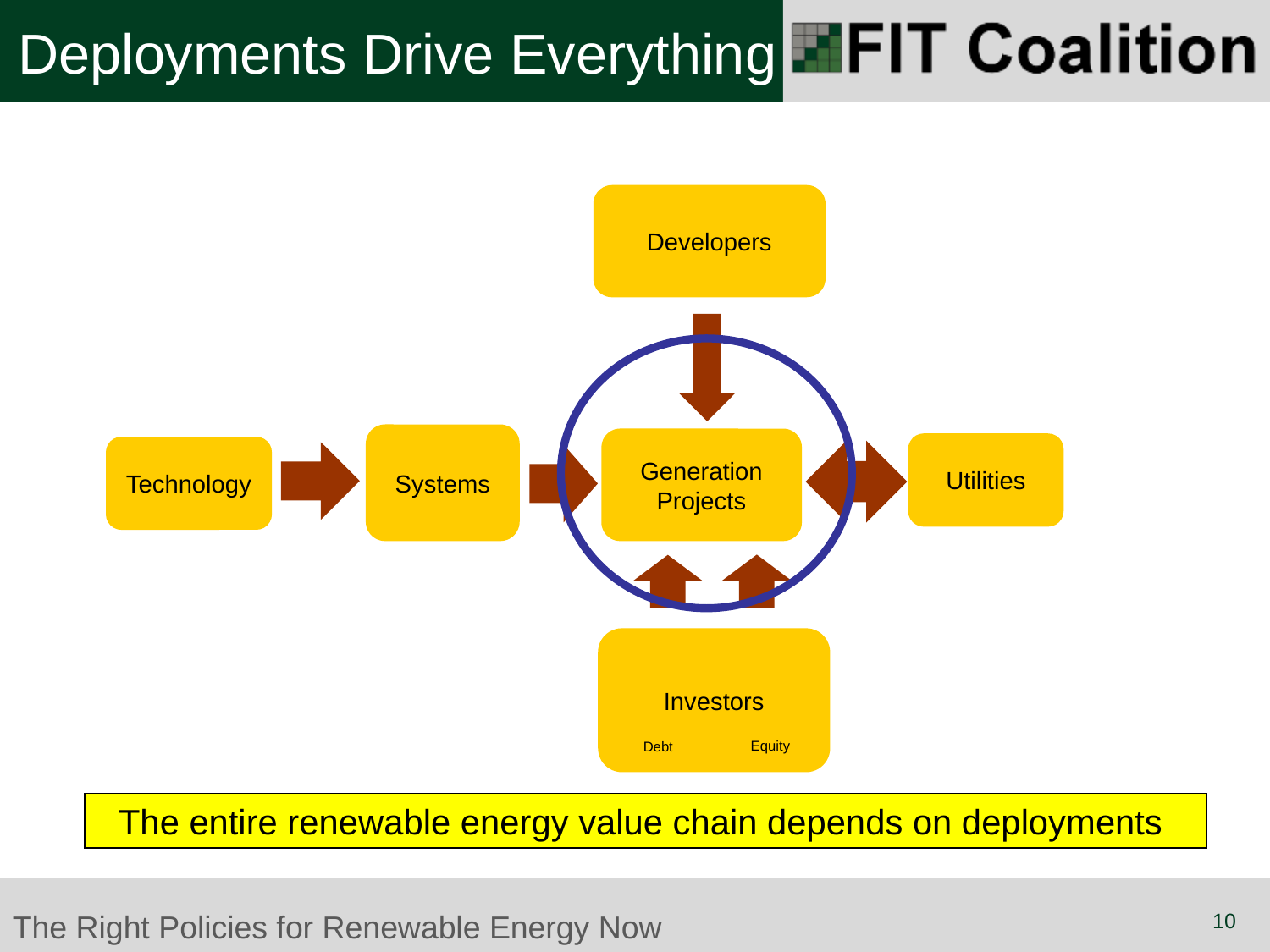

Deployments Drive Everything
Developers

Systems
Generation Projects
Utilities
Technology

Equity
Debt

Investors
The entire renewable energy value chain depends on deployments
10